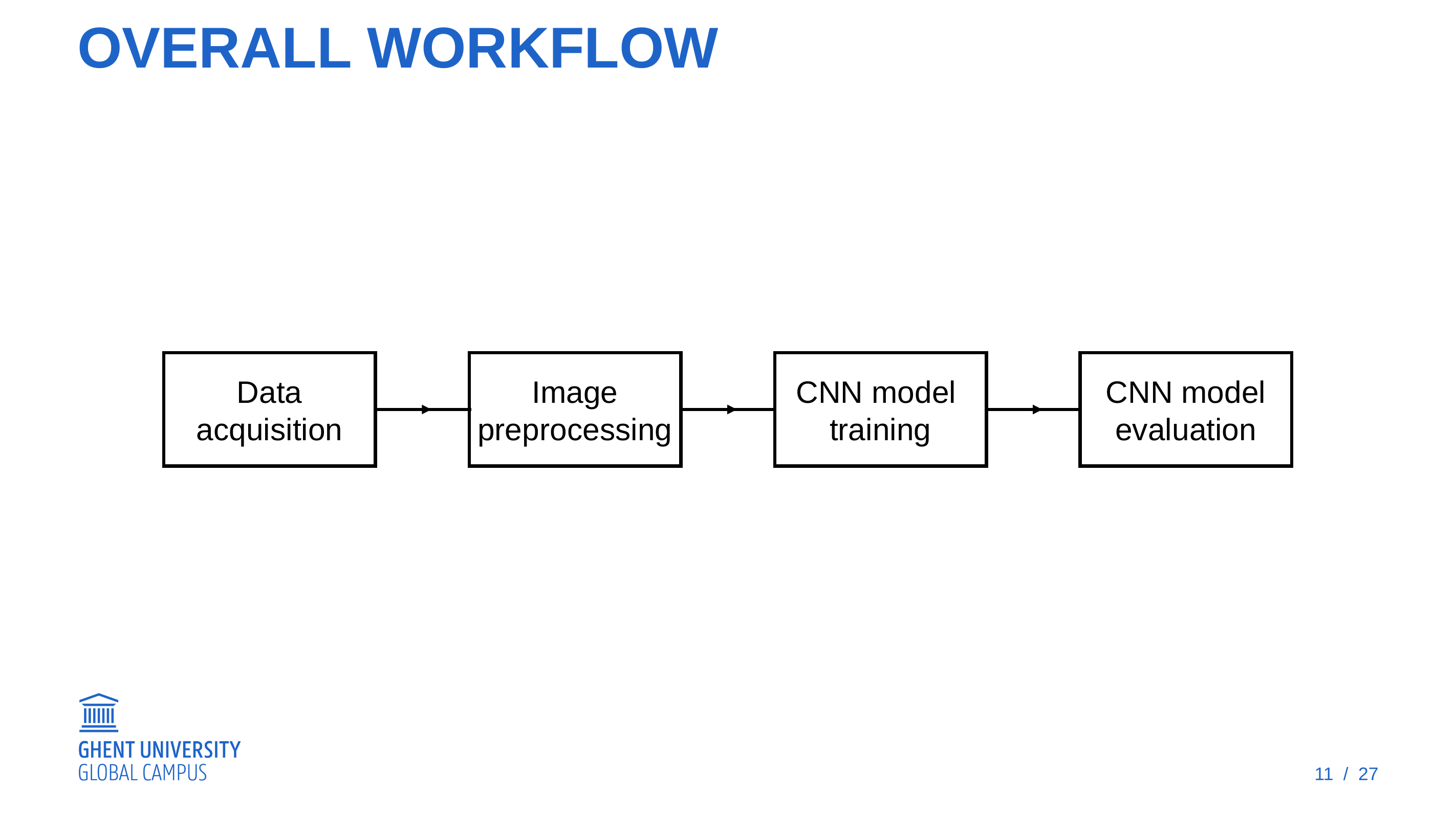

Overall workflow
Data acquisition
Image preprocessing
CNN model  training
CNN model evaluation
11  /  27